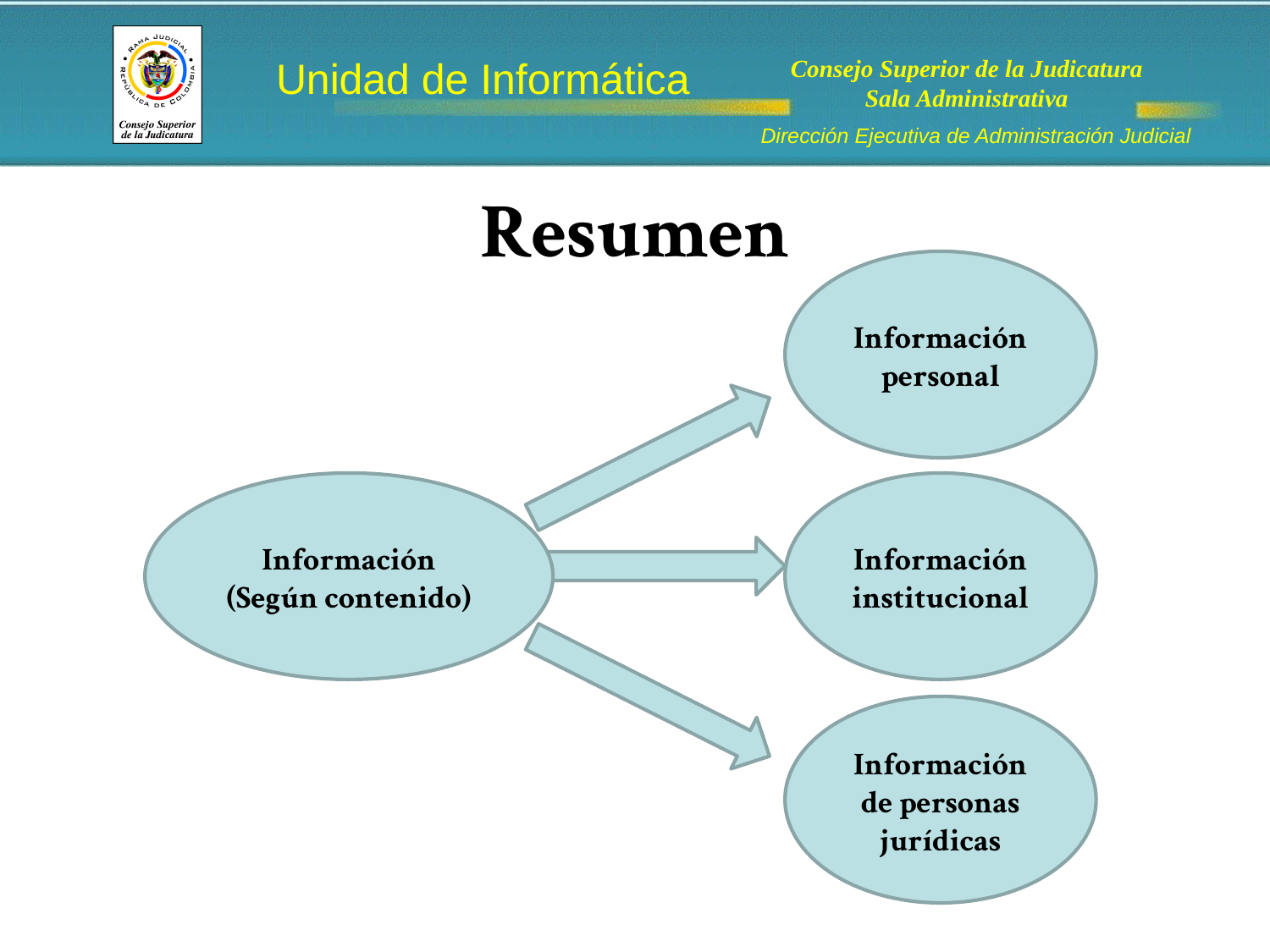

# Resumen
Información personal

Información
(Según contenido)
Información
institucional

Información de personas jurídicas